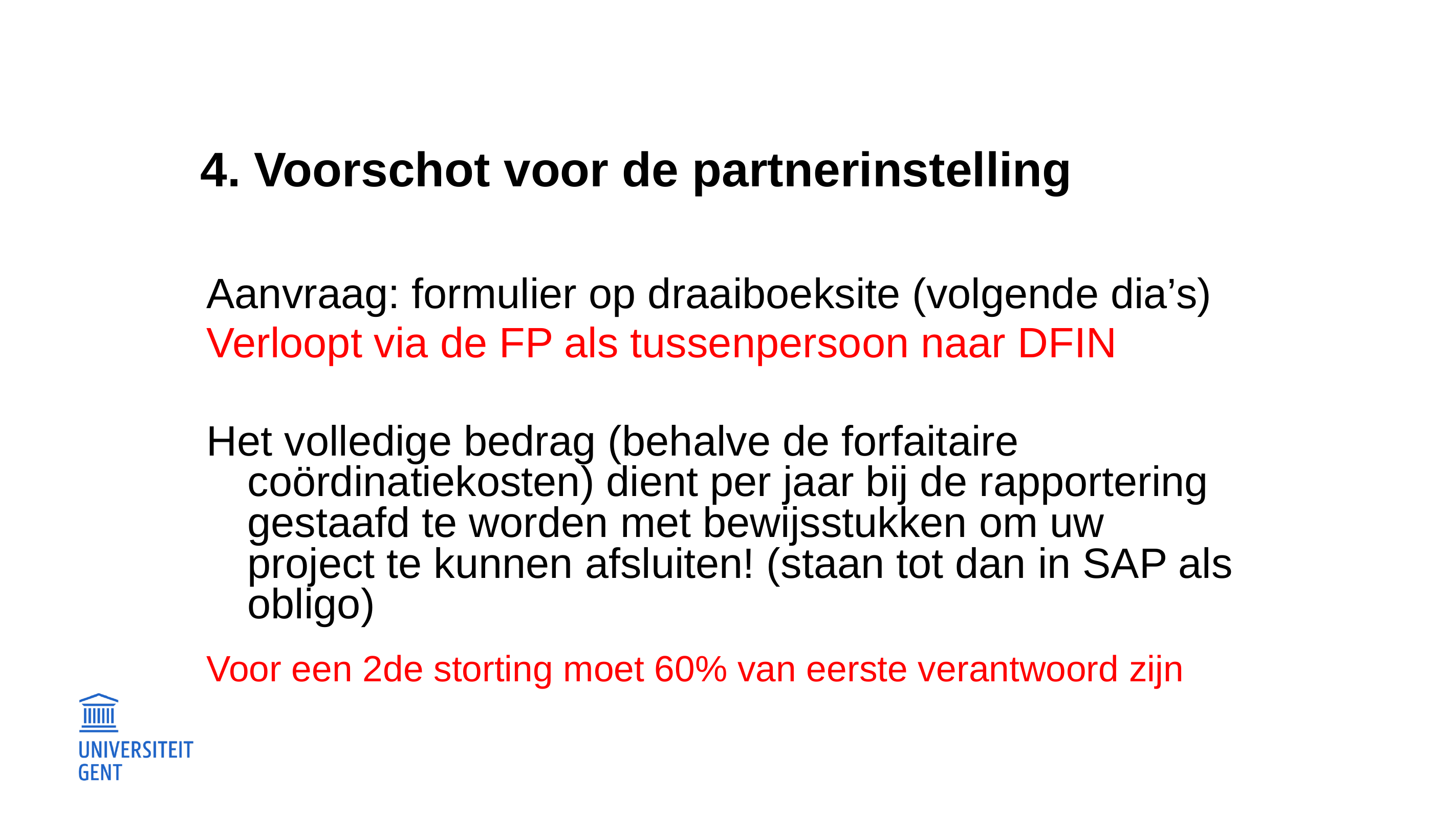

4. Voorschot voor de partnerinstelling
Aanvraag: formulier op draaiboeksite (volgende dia’s)
Verloopt via de FP als tussenpersoon naar DFIN

Het volledige bedrag (behalve de forfaitaire coördinatiekosten) dient per jaar bij de rapportering gestaafd te worden met bewijsstukken om uw project te kunnen afsluiten! (staan tot dan in SAP als obligo)

Voor een 2de storting moet 60% van eerste verantwoord zijn